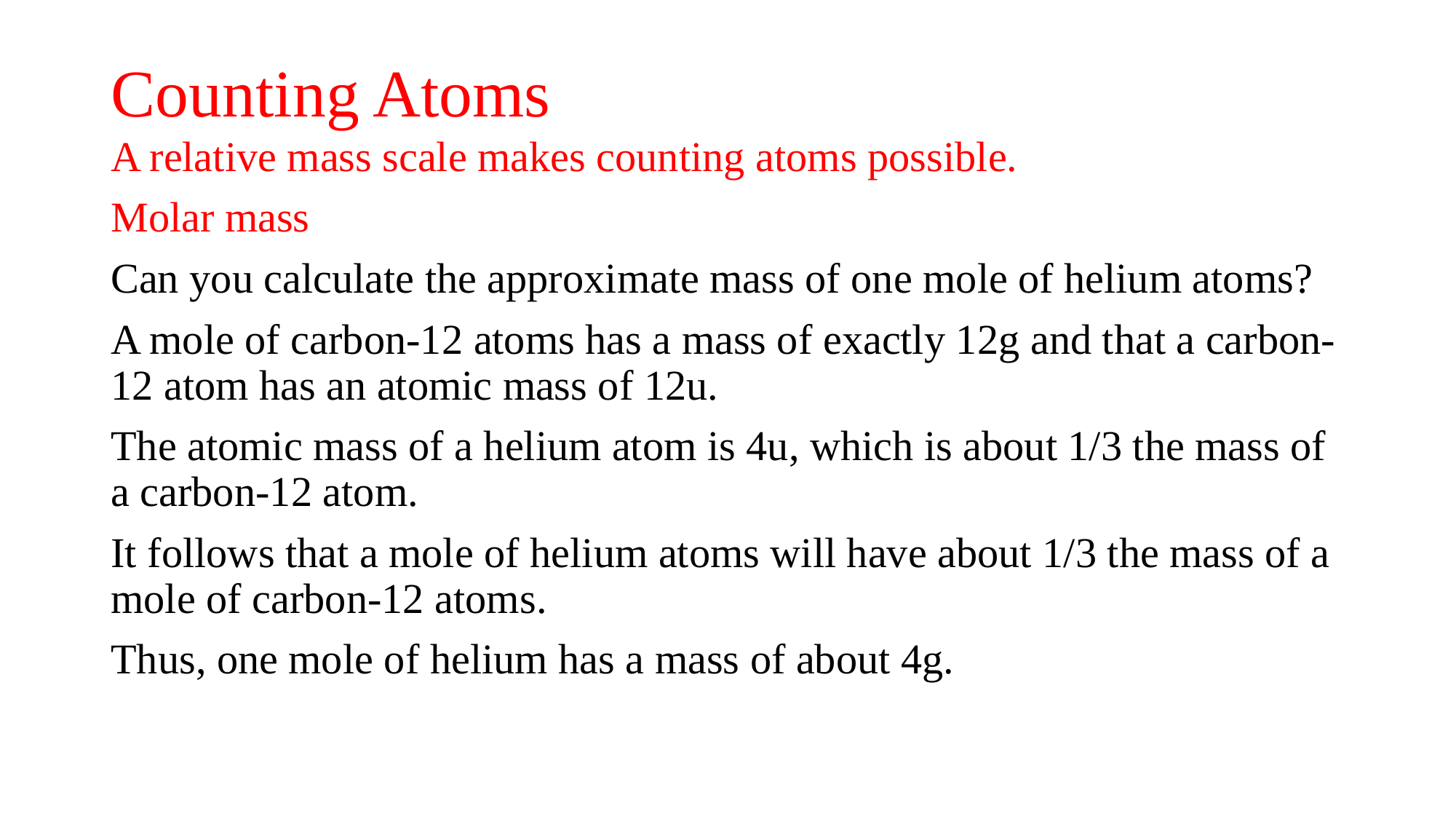

# Counting Atoms
A relative mass scale makes counting atoms possible.
Molar mass
Can you calculate the approximate mass of one mole of helium atoms?
A mole of carbon-12 atoms has a mass of exactly 12g and that a carbon-12 atom has an atomic mass of 12u.
The atomic mass of a helium atom is 4u, which is about 1/3 the mass of a carbon-12 atom.
It follows that a mole of helium atoms will have about 1/3 the mass of a mole of carbon-12 atoms.
Thus, one mole of helium has a mass of about 4g.